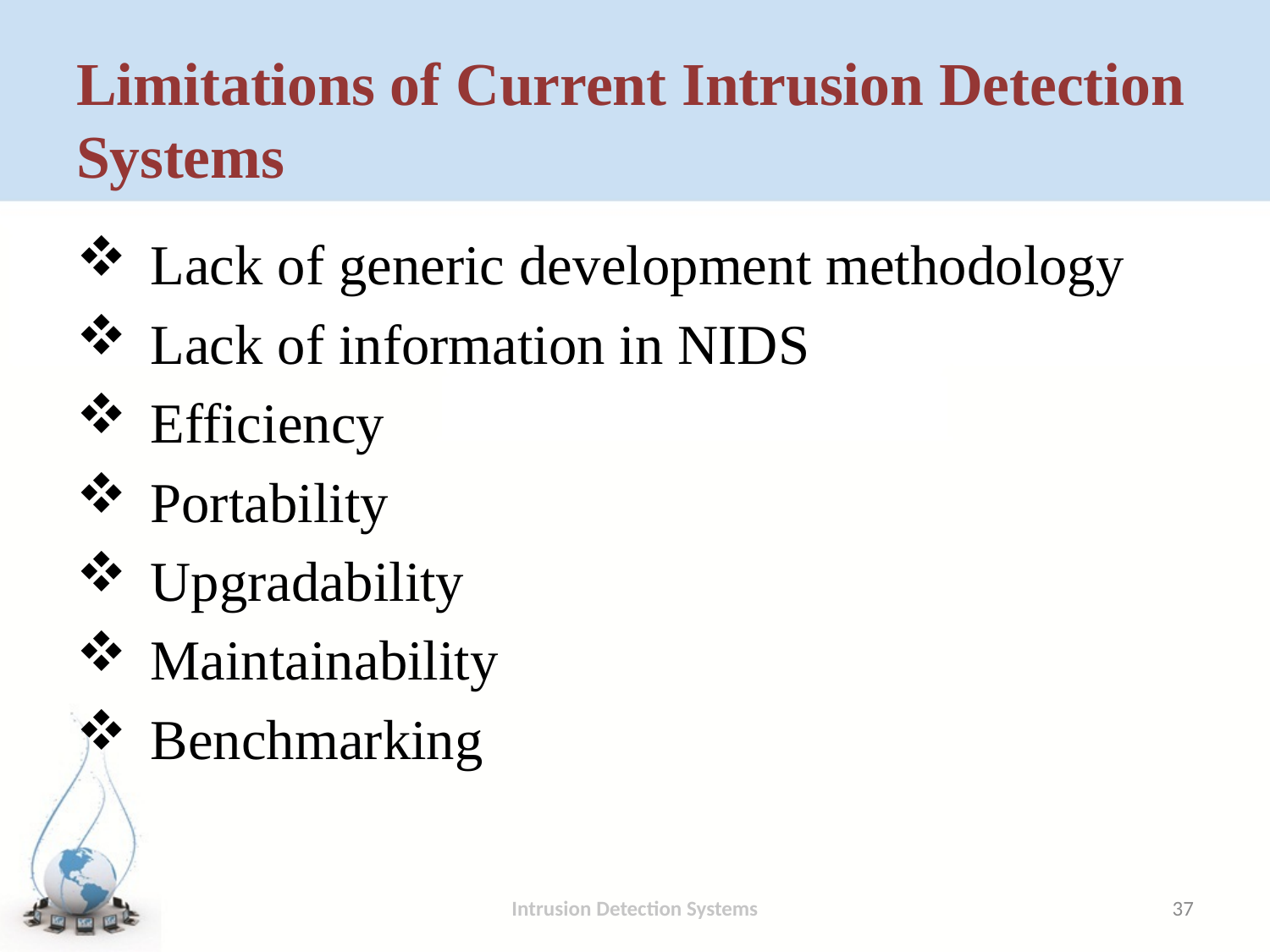

# Limitations of Current Intrusion Detection Systems
Lack of generic development methodology
Lack of information in NIDS
Efficiency
Portability
Upgradability
Maintainability
Benchmarking
Intrusion Detection Systems
37